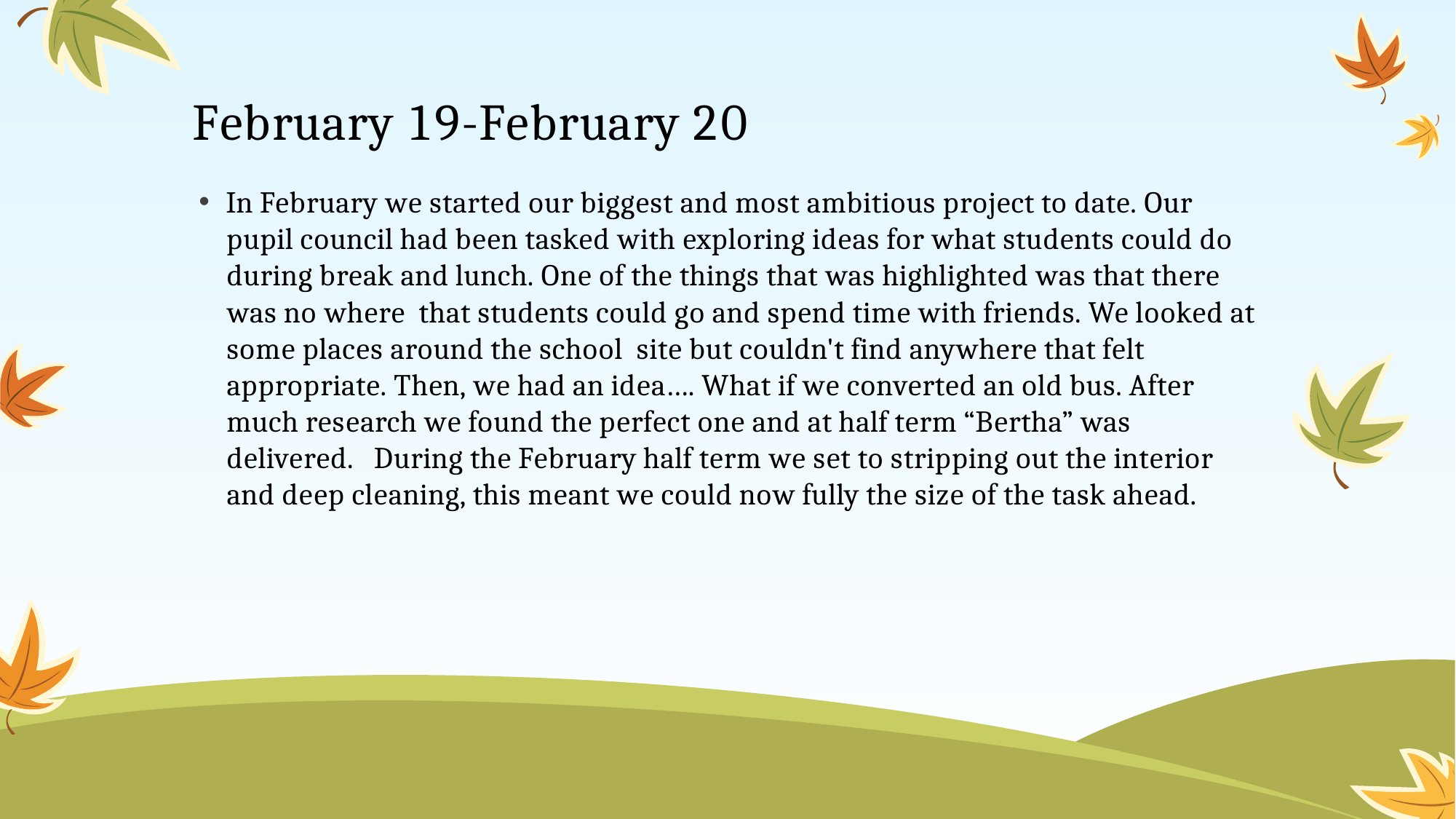

# February 19-February 20
In February we started our biggest and most ambitious project to date. Our pupil council had been tasked with exploring ideas for what students could do during break and lunch. One of the things that was highlighted was that there was no where  that students could go and spend time with friends. We looked at some places around the school  site but couldn't find anywhere that felt appropriate. Then, we had an idea…. What if we converted an old bus. After much research we found the perfect one and at half term “Bertha” was delivered.   During the February half term we set to stripping out the interior and deep cleaning, this meant we could now fully the size of the task ahead.